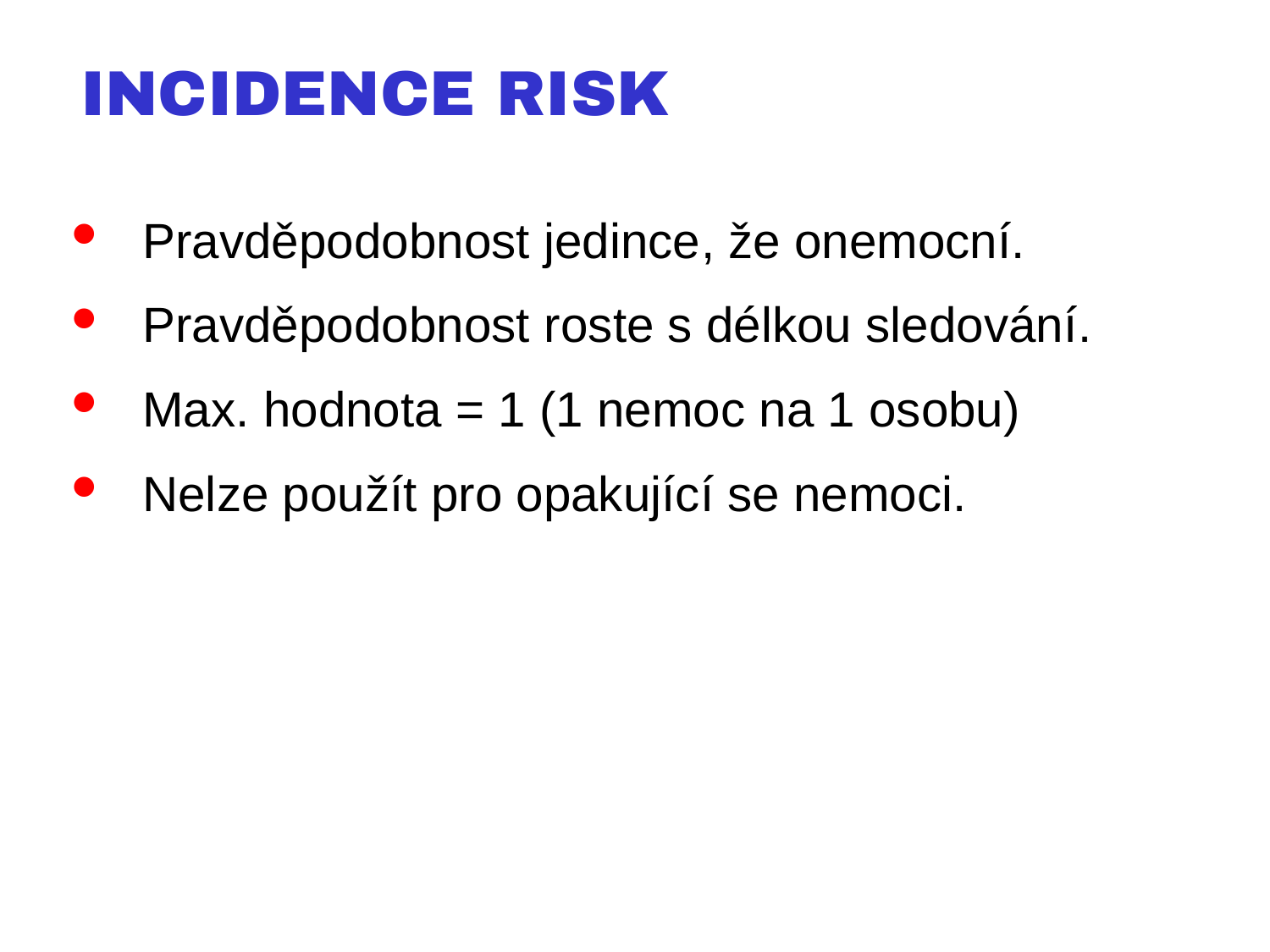

Incidence risk
Pravděpodobnost jedince, že onemocní.
Pravděpodobnost roste s délkou sledování.
Max. hodnota = 1 (1 nemoc na 1 osobu)
Nelze použít pro opakující se nemoci.